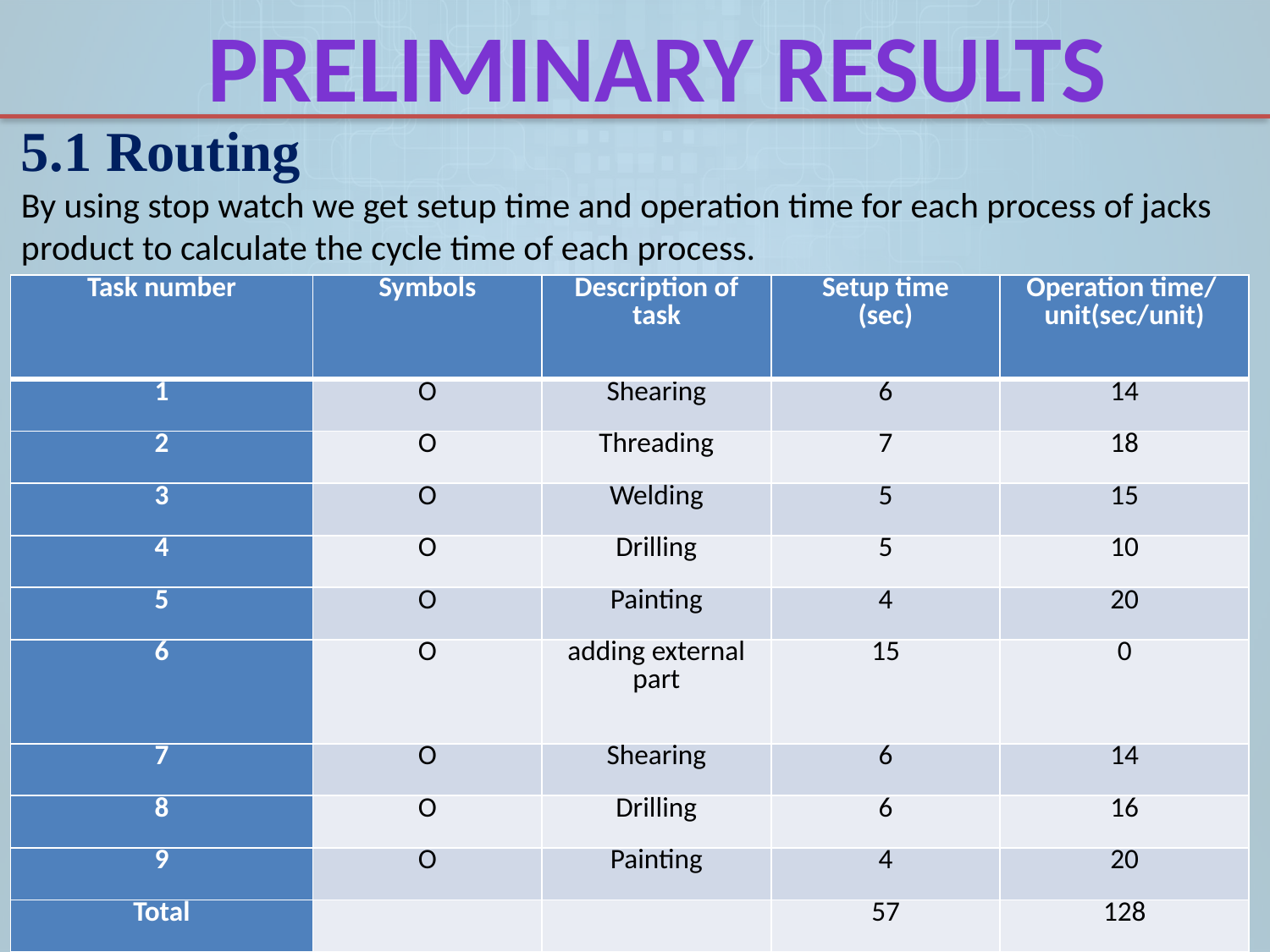

Preliminary results
5.1 Routing
By using stop watch we get setup time and operation time for each process of jacks product to calculate the cycle time of each process.

| Task number | Symbols | Description of task | Setup time (sec) | Operation time/ unit(sec/unit) |
| --- | --- | --- | --- | --- |
| 1 | O | Shearing | 6 | 14 |
| 2 | O | Threading | 7 | 18 |
| 3 | O | Welding | 5 | 15 |
| 4 | O | Drilling | 5 | 10 |
| 5 | O | Painting | 4 | 20 |
| 6 | O | adding external part | 15 | 0 |
| 7 | O | Shearing | 6 | 14 |
| 8 | O | Drilling | 6 | 16 |
| 9 | O | Painting | 4 | 20 |
| Total |  |  | 57 | 128 |